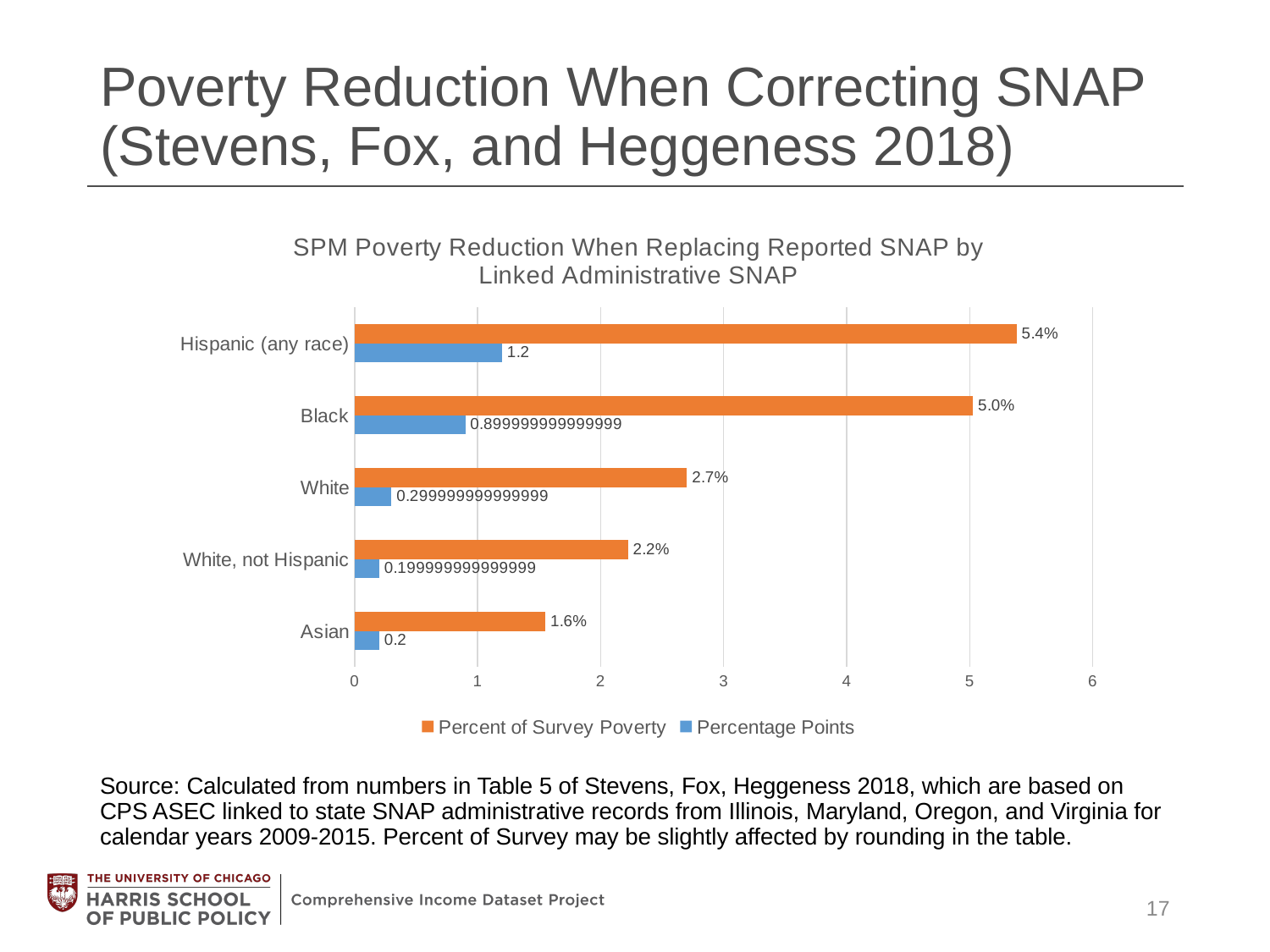

# Poverty Reduction When Correcting SNAP (Stevens, Fox, and Heggeness 2018)

### Chart: SPM Poverty Reduction When Replacing Reported SNAP by Linked Administrative SNAP

| Category | Percentage Points | Percent of Survey Poverty |
|---|---|---|
| Asian | 0.2 | 1.550387596899225 |
| White, not Hispanic | 0.1999999999999993 | 2.2222222222222143 |
| White | 0.29999999999999893 | 2.7027027027026933 |
| Black | 0.8999999999999986 | 5.027932960893847 |
| Hispanic (any race) | 1.1999999999999993 | 5.381165919282508 |
Source: Calculated from numbers in Table 5 of Stevens, Fox, Heggeness 2018, which are based on CPS ASEC linked to state SNAP administrative records from Illinois, Maryland, Oregon, and Virginia for calendar years 2009-2015. Percent of Survey may be slightly affected by rounding in the table.
17